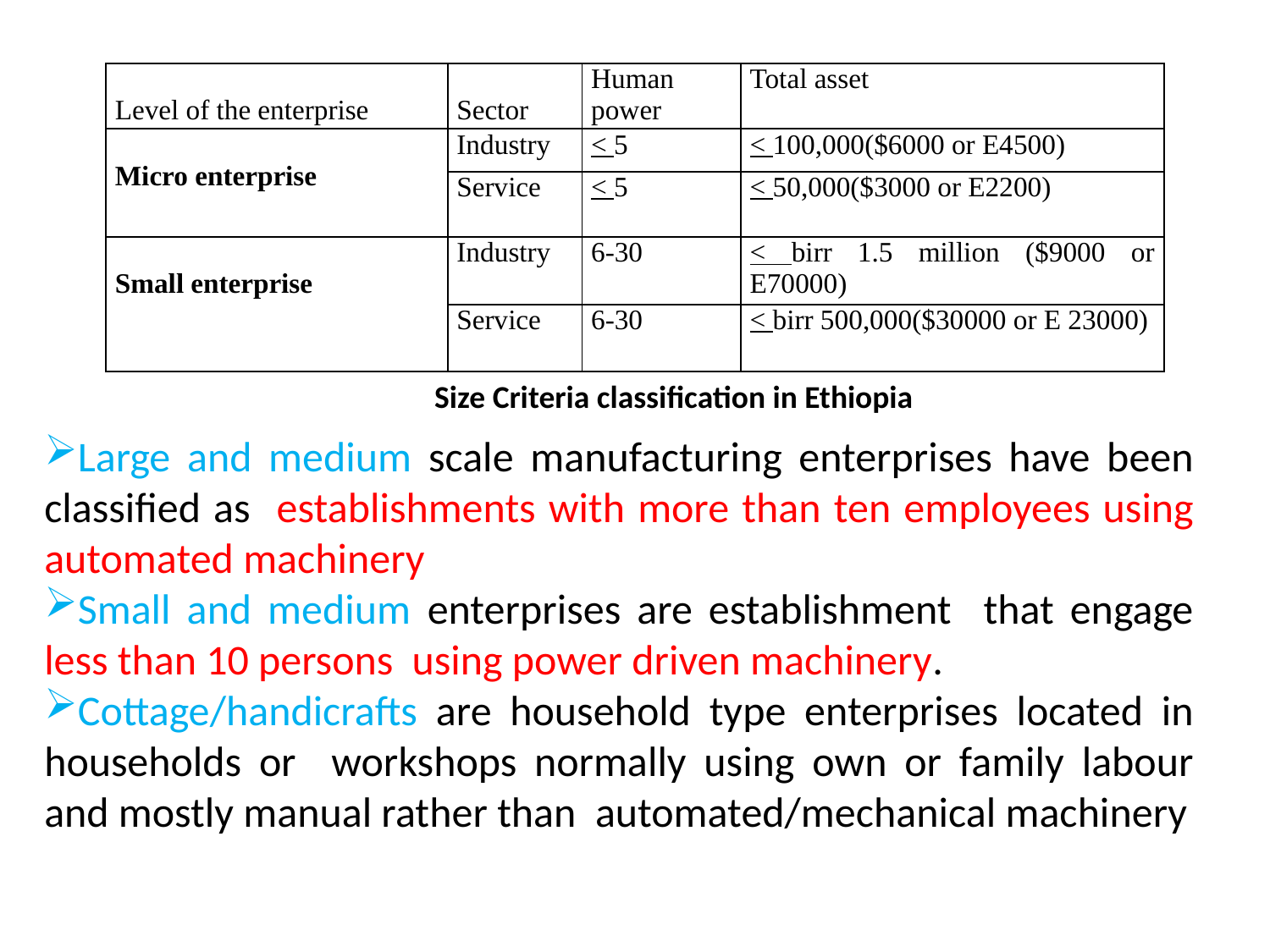

| Level of the enterprise | Sector | Human power | Total asset |
| --- | --- | --- | --- |
| Micro enterprise | Industry | < 5 | < 100,000($6000 or E4500) |
|  | Service | < 5 | < 50,000($3000 or E2200) |
| Small enterprise | Industry | 6-30 | < birr 1.5 million ($9000 or E70000) |
|  | Service | 6-30 | < birr 500,000($30000 or E 23000) |
 Size Criteria classification in Ethiopia
Large and medium scale manufacturing enterprises have been classified as  establishments with more than ten employees using automated machinery
Small and medium enterprises are establishment  that engage less than 10 persons  using power driven machinery.
Cottage/handicrafts are household type enterprises located in households or  workshops normally using own or family labour and mostly manual rather than  automated/mechanical machinery